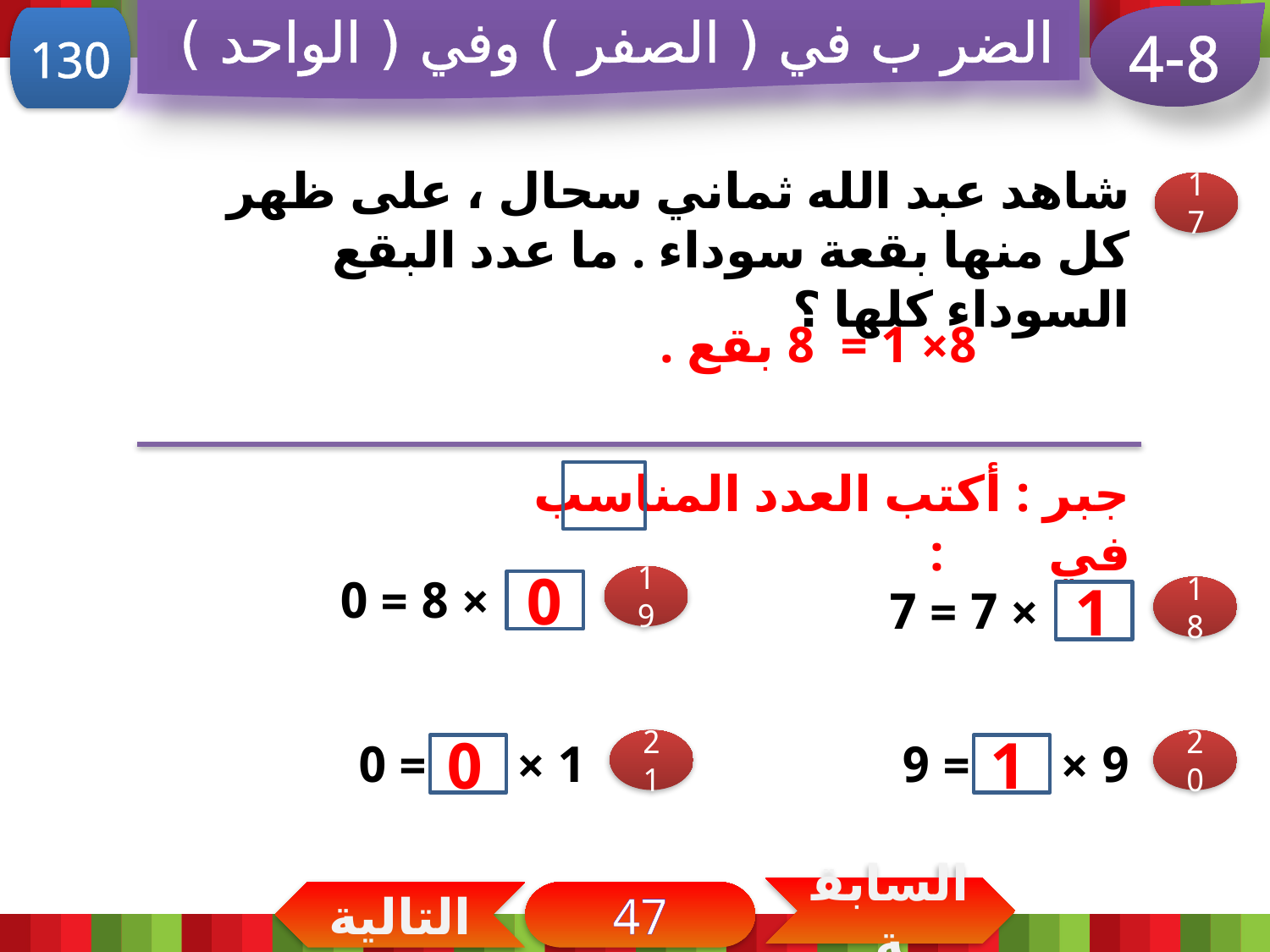

الضر ب في ( الصفر ) وفي ( الواحد )
4-8
130
شاهد عبد الله ثماني سحال ، على ظهر كل منها بقعة سوداء . ما عدد البقع السوداء كلها ؟
17
8× 1 =  8 بقع .
جبر : أكتب العدد المناسب في        :

0
       × 8 = 0

19
1
       × 7 = 7

18
0
1
1 ×       = 0

9 ×       = 9

21
20

السابقة

التالية

47